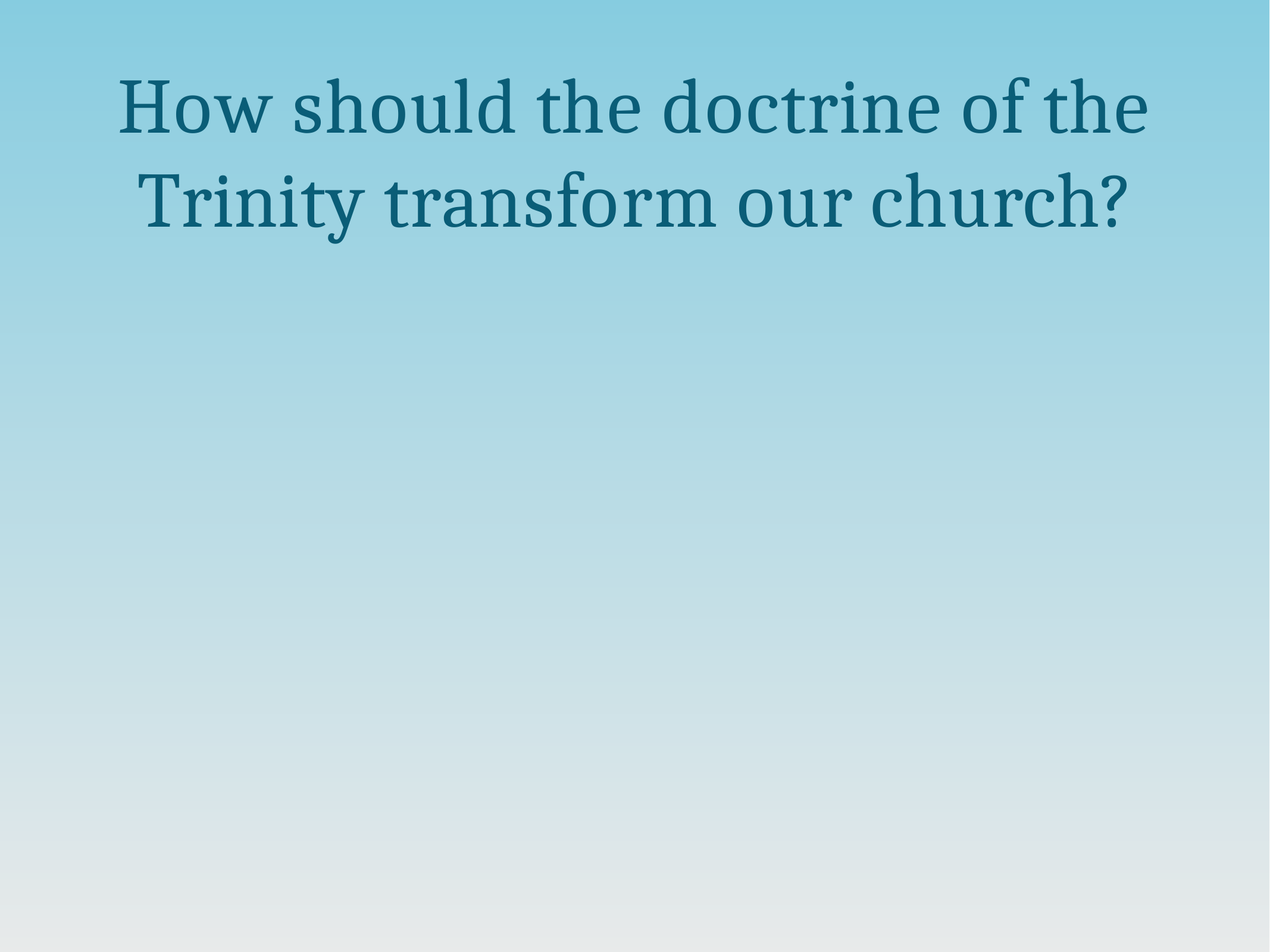

# How should the doctrine of the Trinity transform our church?